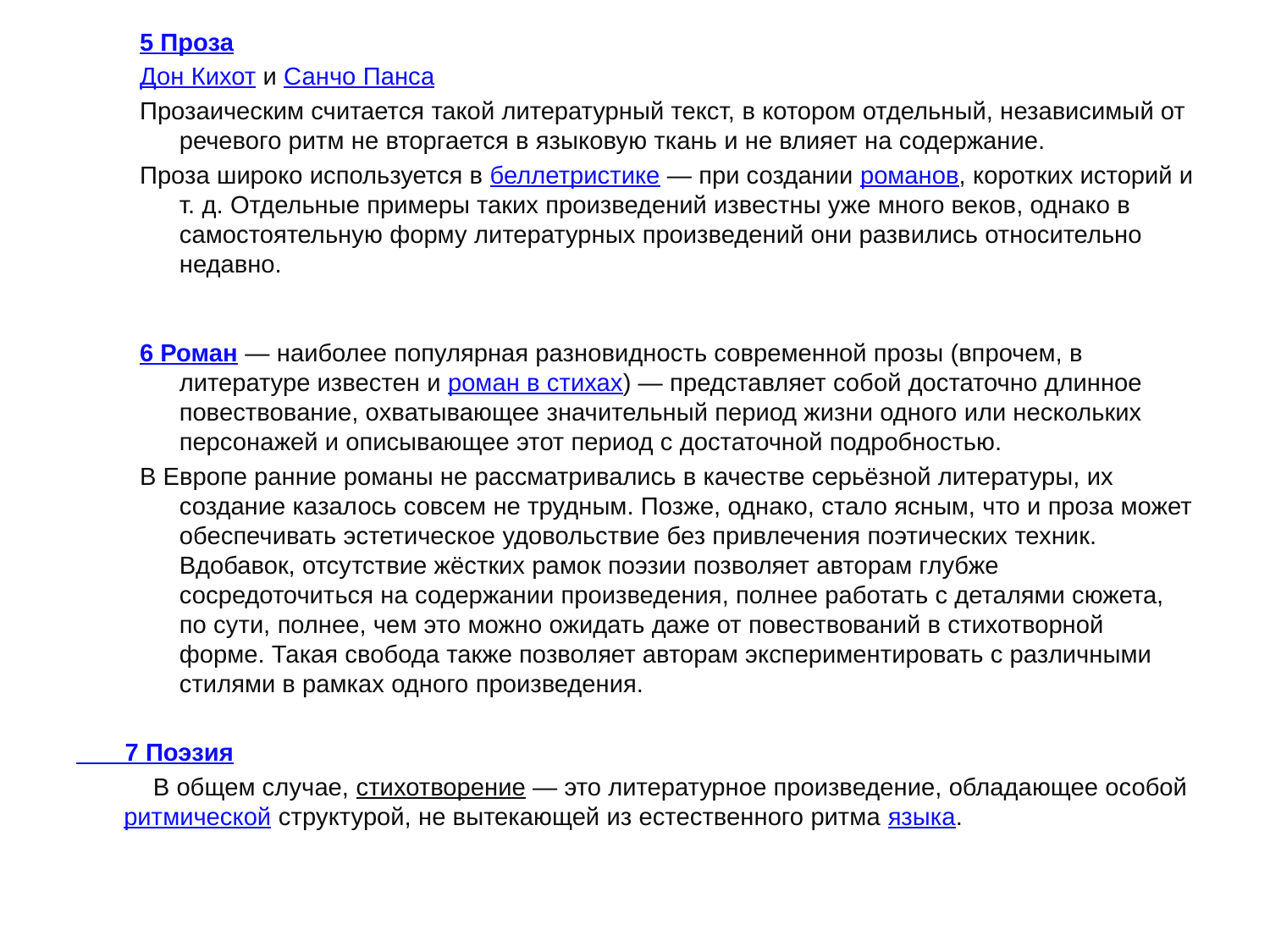

5 Проза
Дон Кихот и Санчо Панса
Прозаическим считается такой литературный текст, в котором отдельный, независимый от речевого ритм не вторгается в языковую ткань и не влияет на содержание.
Проза широко используется в беллетристике — при создании романов, коротких историй и т. д. Отдельные примеры таких произведений известны уже много веков, однако в самостоятельную форму литературных произведений они развились относительно недавно.

6 Роман — наиболее популярная разновидность современной прозы (впрочем, в литературе известен и роман в стихах) — представляет собой достаточно длинное повествование, охватывающее значительный период жизни одного или нескольких персонажей и описывающее этот период с достаточной подробностью.
В Европе ранние романы не рассматривались в качестве серьёзной литературы, их создание казалось совсем не трудным. Позже, однако, стало ясным, что и проза может обеспечивать эстетическое удовольствие без привлечения поэтических техник. Вдобавок, отсутствие жёстких рамок поэзии позволяет авторам глубже сосредоточиться на содержании произведения, полнее работать с деталями сюжета, по сути, полнее, чем это можно ожидать даже от повествований в стихотворной форме. Такая свобода также позволяет авторам экспериментировать с различными стилями в рамках одного произведения.

       7 Поэзия
           В общем случае, стихотворение — это литературное произведение, обладающее особой ритмической структурой, не вытекающей из естественного ритма языка.